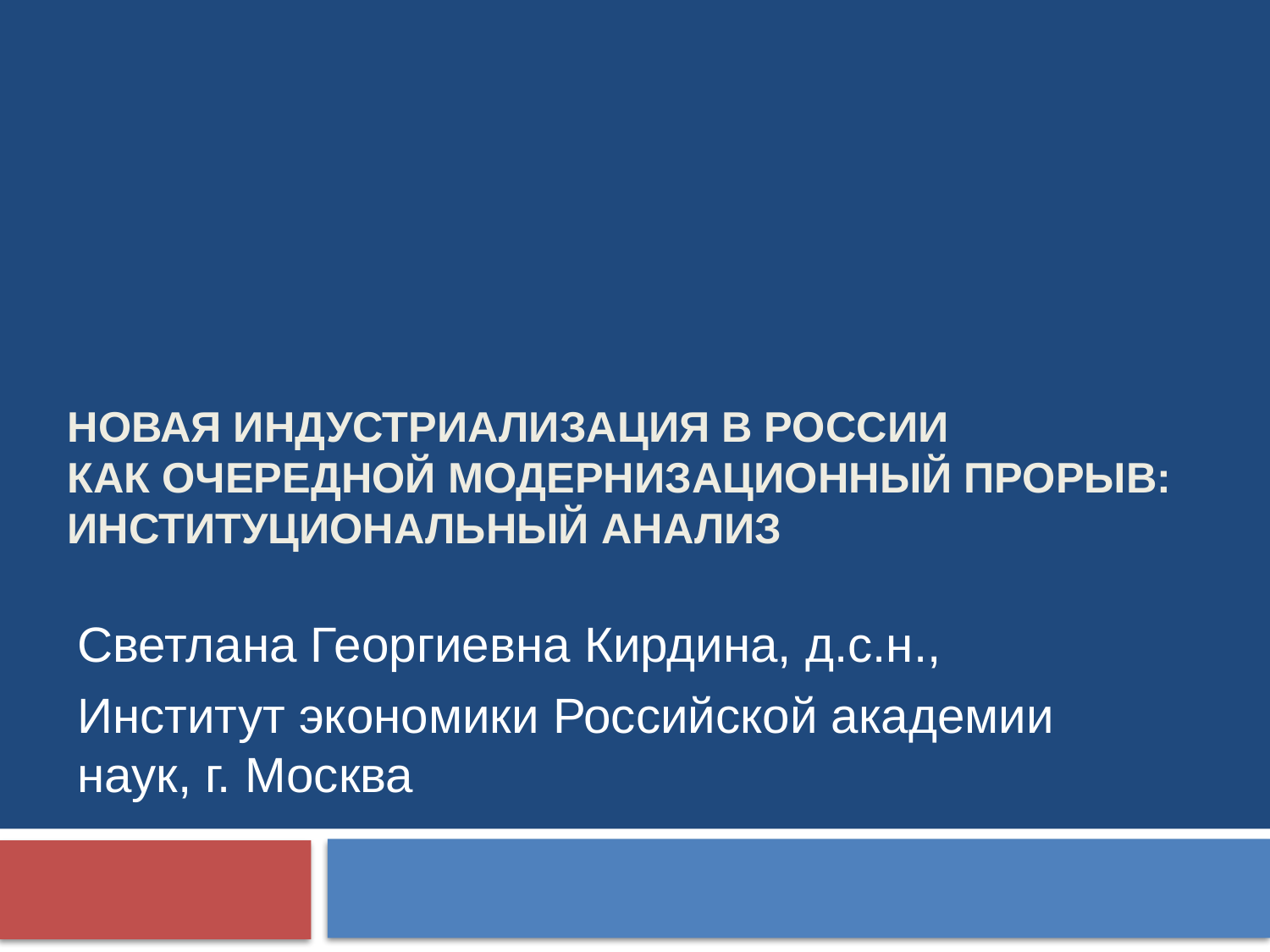

# Новая индустриализация в России как очередной модернизационный прорыв: институциональный анализ
Светлана Георгиевна Кирдина, д.с.н.,
Институт экономики Российской академии наук, г. Москва